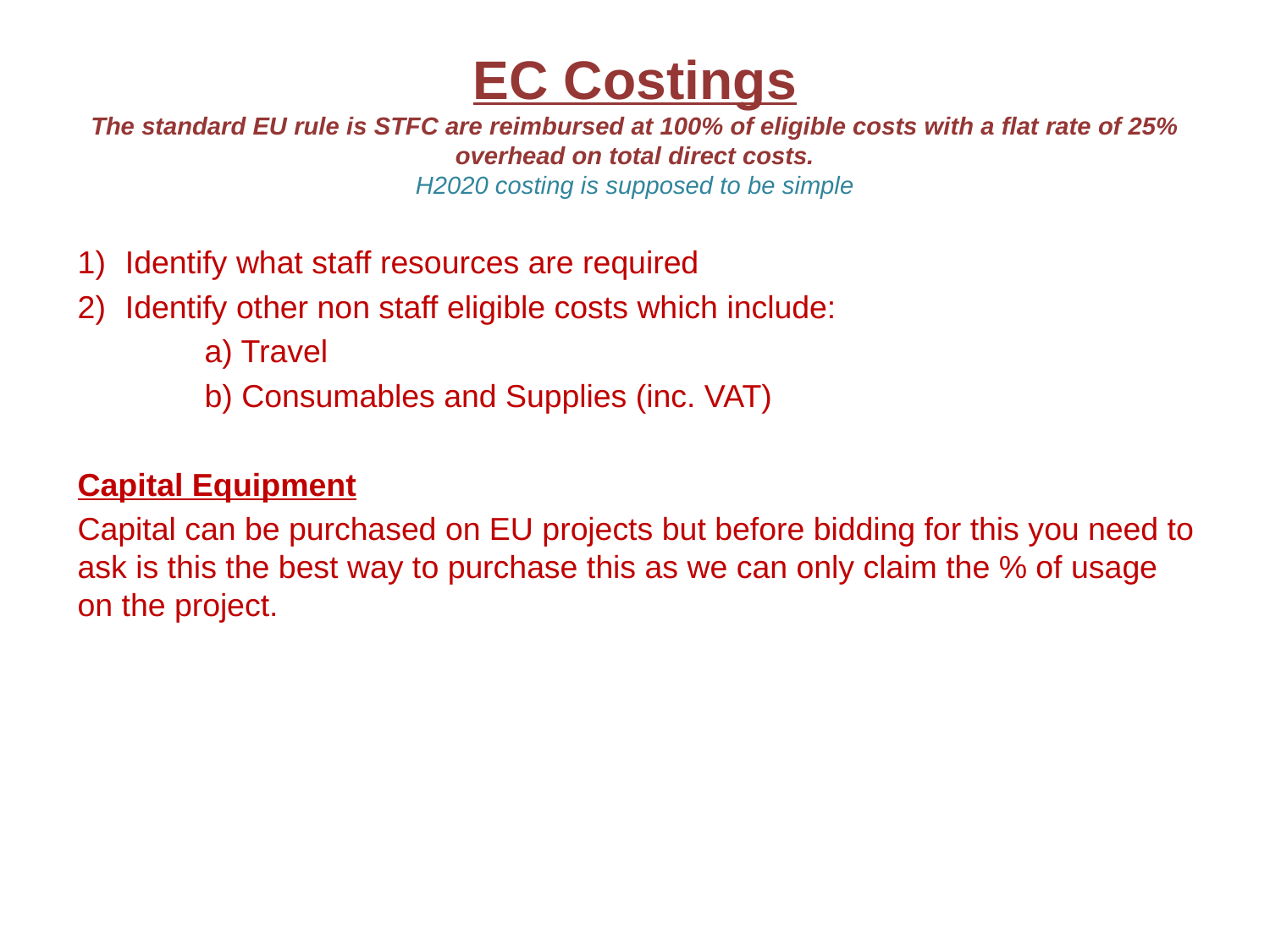

# EC Costings The standard EU rule is STFC are reimbursed at 100% of eligible costs with a flat rate of 25% overhead on total direct costs. H2020 costing is supposed to be simple
Identify what staff resources are required
Identify other non staff eligible costs which include:
	a) Travel
	b) Consumables and Supplies (inc. VAT)

Capital Equipment
Capital can be purchased on EU projects but before bidding for this you need to ask is this the best way to purchase this as we can only claim the % of usage on the project.